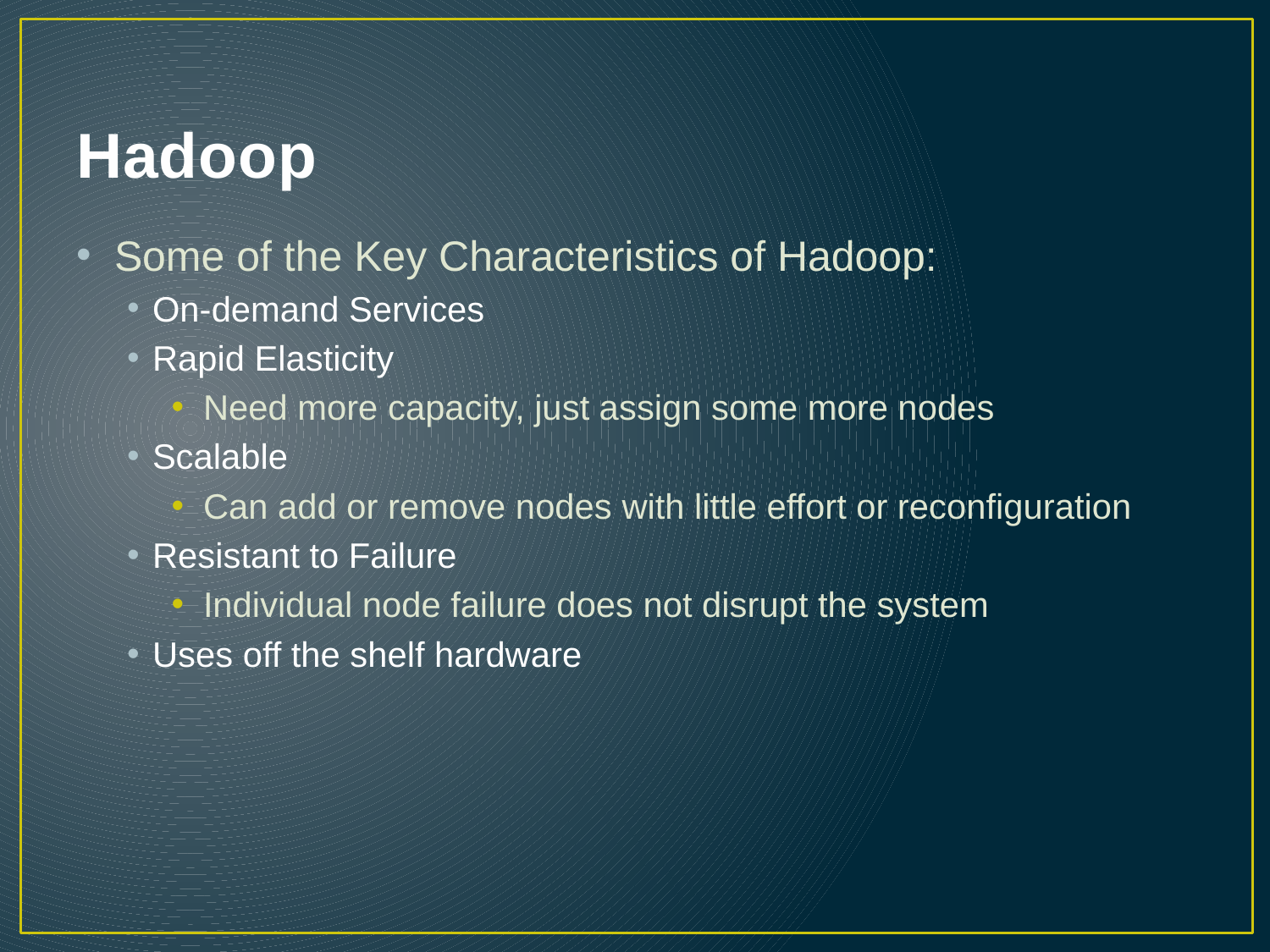

# Hadoop
Some of the Key Characteristics of Hadoop:
On-demand Services
Rapid Elasticity
Need more capacity, just assign some more nodes
Scalable
Can add or remove nodes with little effort or reconfiguration
Resistant to Failure
Individual node failure does not disrupt the system
Uses off the shelf hardware